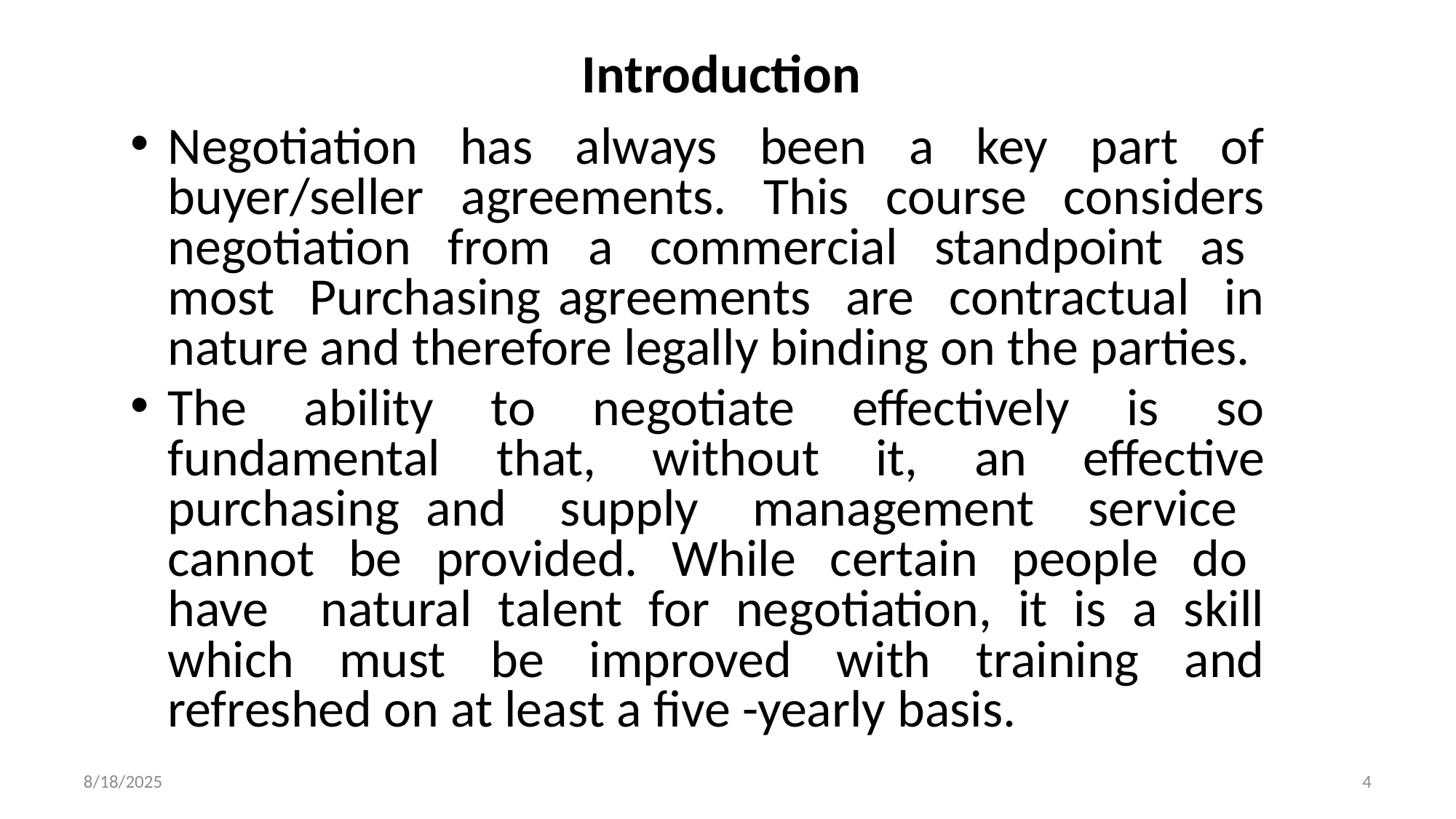

# Introduction
Negotiation has always been a key part of buyer/seller agreements. This course considers negotiation  from  a  commercial  standpoint  as  most  Purchasing agreements  are  contractual  in nature and therefore legally binding on the parties.
The ability to negotiate effectively is so fundamental that, without it, an effective purchasing and  supply  management  service  cannot  be  provided.  While  certain  people  do  have  natural talent for negotiation, it is a skill which must be improved with training and refreshed on at least a five -yearly basis.
8/18/2025
4